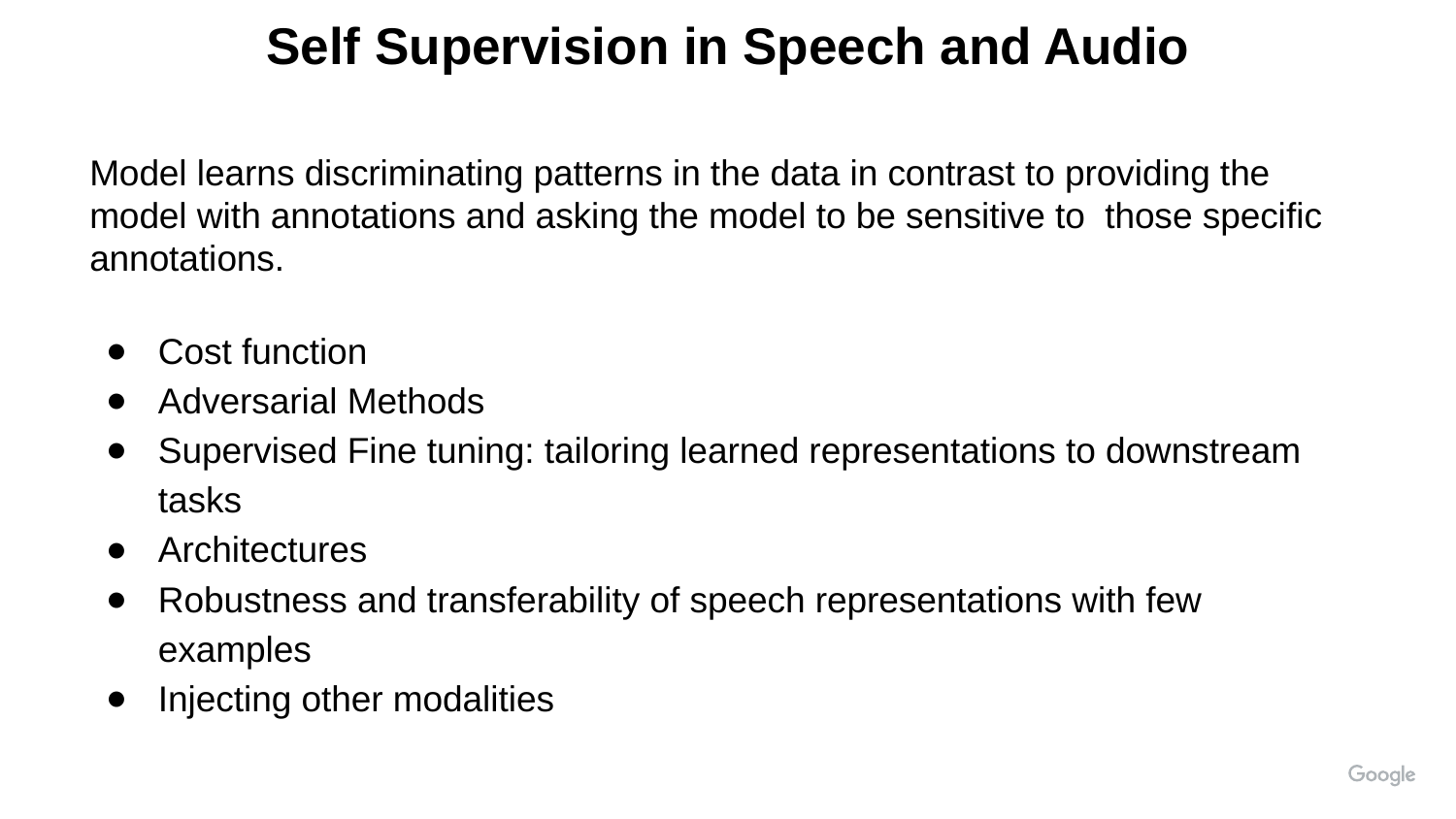

Self Supervision in Speech and Audio
Model learns discriminating patterns in the data in contrast to providing the model with annotations and asking the model to be sensitive to  those specific annotations.

Cost function
Adversarial Methods
Supervised Fine tuning: tailoring learned representations to downstream tasks
Architectures
Robustness and transferability of speech representations with few examples
Injecting other modalities